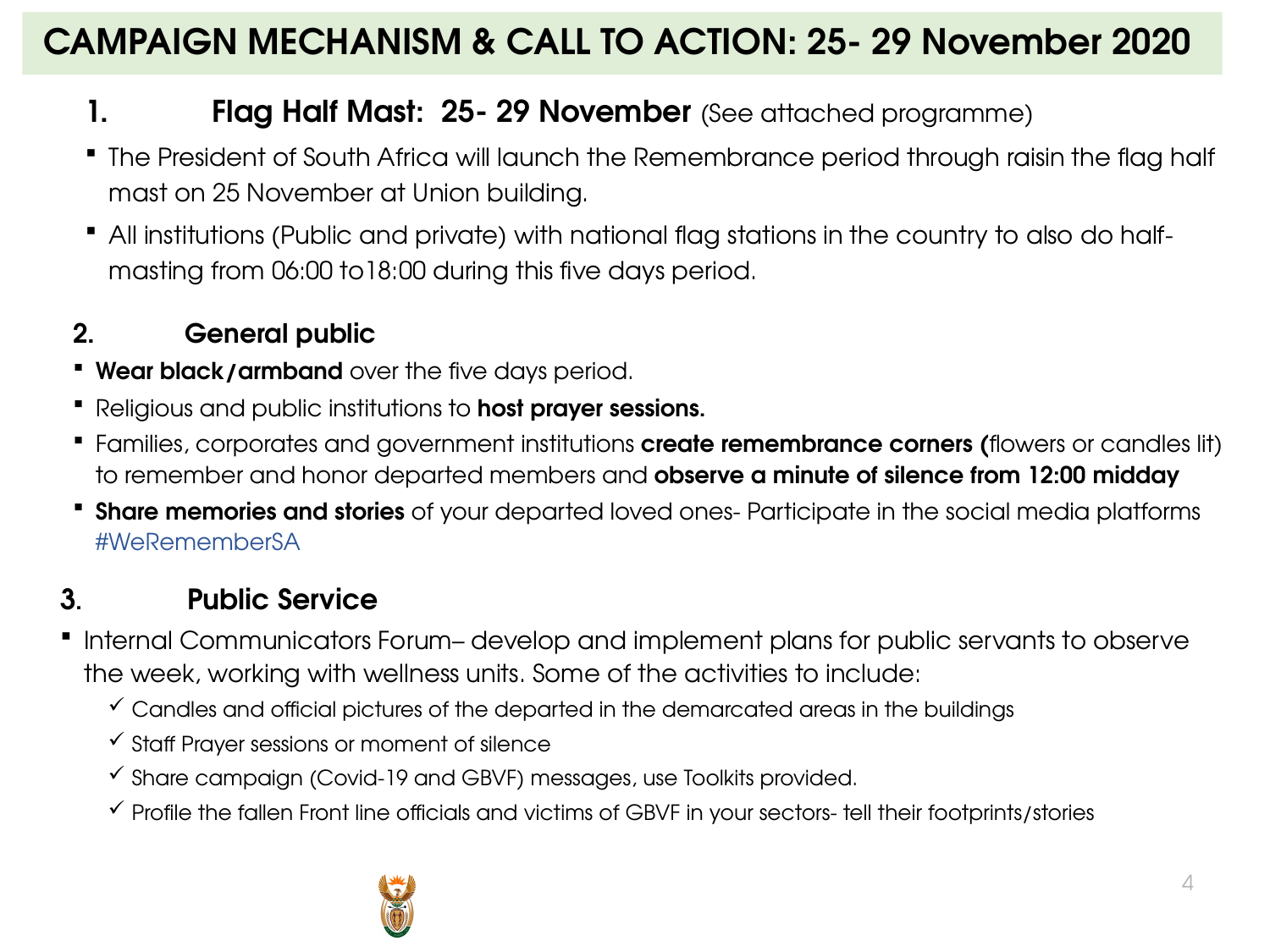

# CAMPAIGN MECHANISM & CALL TO ACTION: 25- 29 November 2020
1.	Flag Half Mast:  25- 29 November (See attached programme)
The President of South Africa will launch the Remembrance period through raisin the flag half mast on 25 November at Union building.
All institutions (Public and private) with national flag stations in the country to also do half-masting from 06:00 to18:00 during this five days period.
2. 	General public
Wear black/armband over the five days period.
Religious and public institutions to host prayer sessions.
Families, corporates and government institutions create remembrance corners (flowers or candles lit)  to remember and honor departed members and observe a minute of silence from 12:00 midday
Share memories and stories of your departed loved ones- Participate in the social media platforms #WeRememberSA
3. 	Public Service
Internal Communicators Forum– develop and implement plans for public servants to observe the week, working with wellness units. Some of the activities to include:
Candles and official pictures of the departed in the demarcated areas in the buildings
Staff Prayer sessions or moment of silence
Share campaign (Covid-19 and GBVF) messages, use Toolkits provided.
Profile the fallen Front line officials and victims of GBVF in your sectors- tell their footprints/stories

4